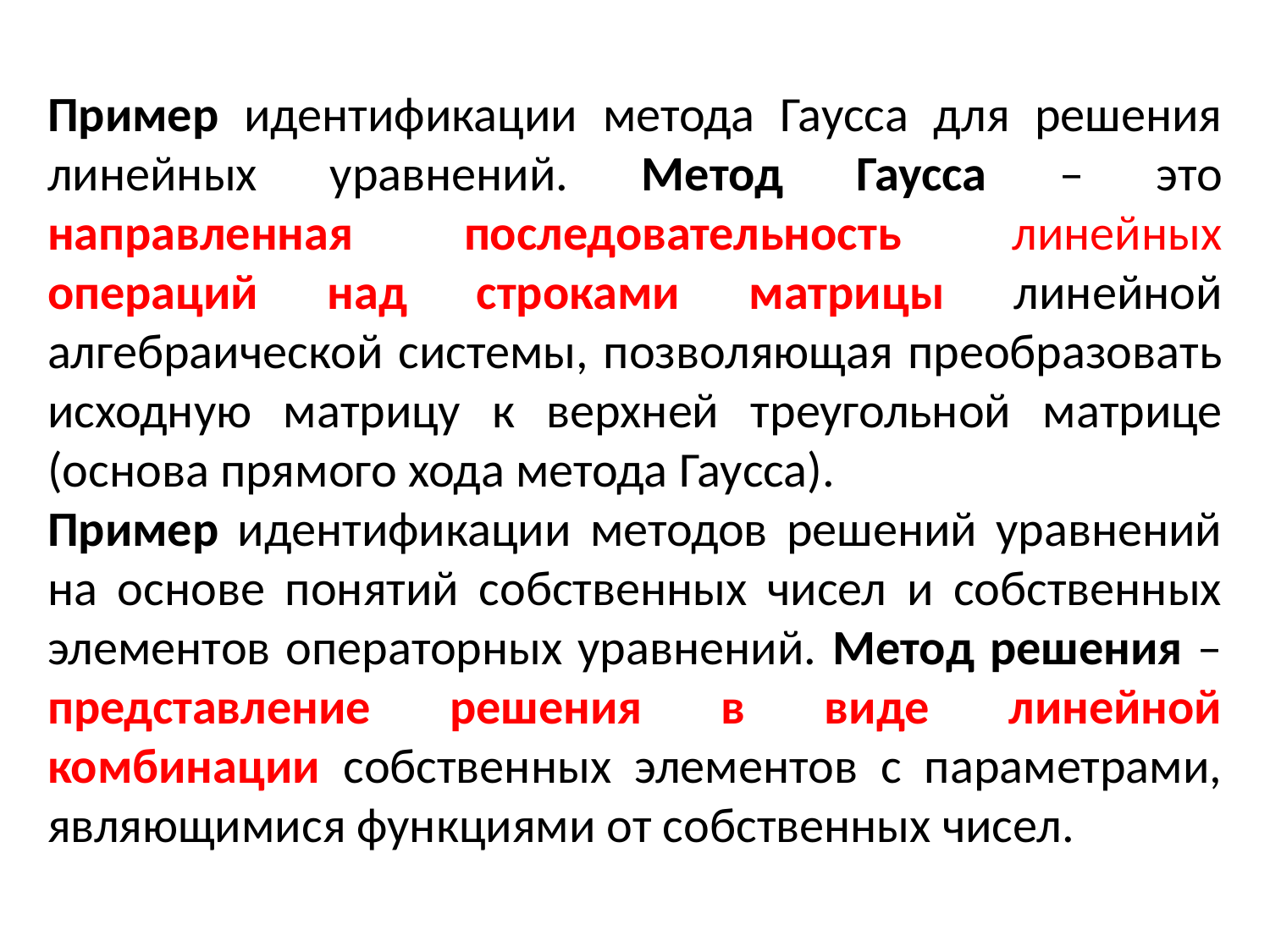

Пример идентификации метода Гаусса для решения линейных уравнений. Метод Гаусса – это направленная последовательность линейных операций над строками матрицы линейной алгебраической системы, позволяющая преобразовать исходную матрицу к верхней треугольной матрице (основа прямого хода метода Гаусса).
Пример идентификации методов решений уравнений на основе понятий собственных чисел и собственных элементов операторных уравнений. Метод решения – представление решения в виде линейной комбинации собственных элементов с параметрами, являющимися функциями от собственных чисел.